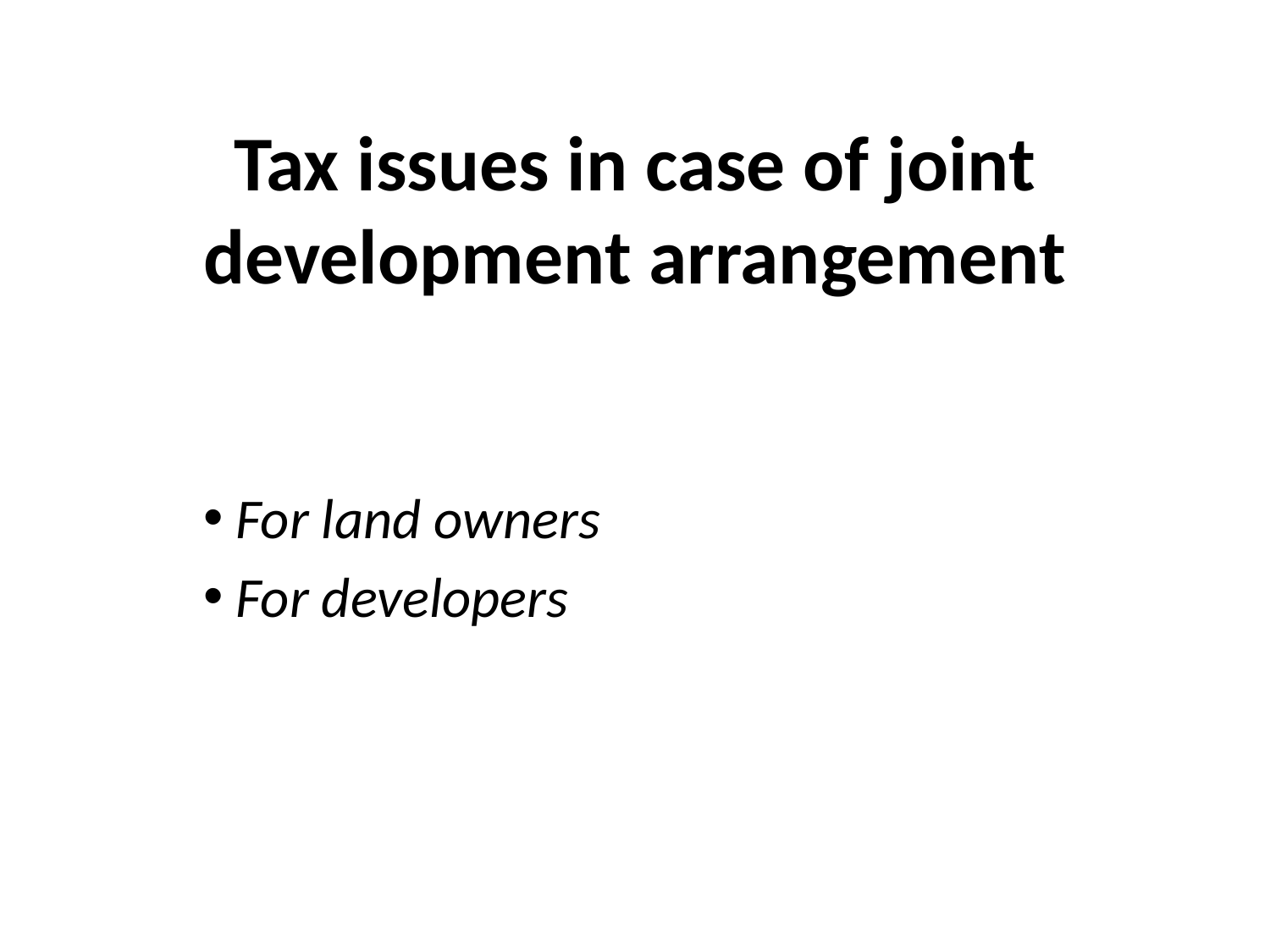

# Tax issues in case of joint development arrangement
 For land owners
 For developers